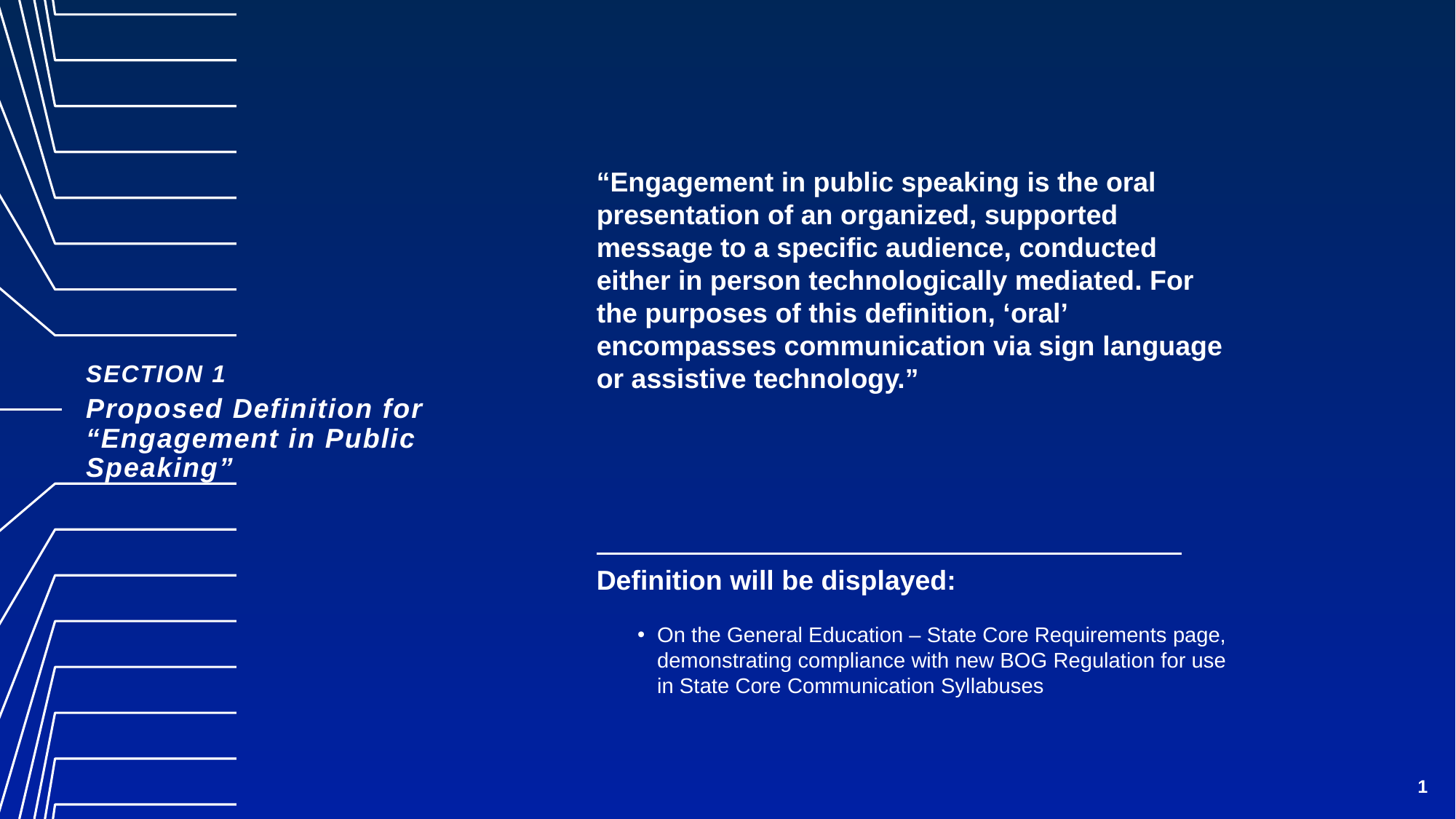

“Engagement in public speaking is the oral presentation of an organized, supported message to a specific audience, conducted either in person technologically mediated. For the purposes of this definition, ‘oral’ encompasses communication via sign language or assistive technology.”
SECTION 1
# Proposed Definition for “Engagement in Public Speaking”
Definition will be displayed:
On the General Education – State Core Requirements page, demonstrating compliance with new BOG Regulation for use in State Core Communication Syllabuses